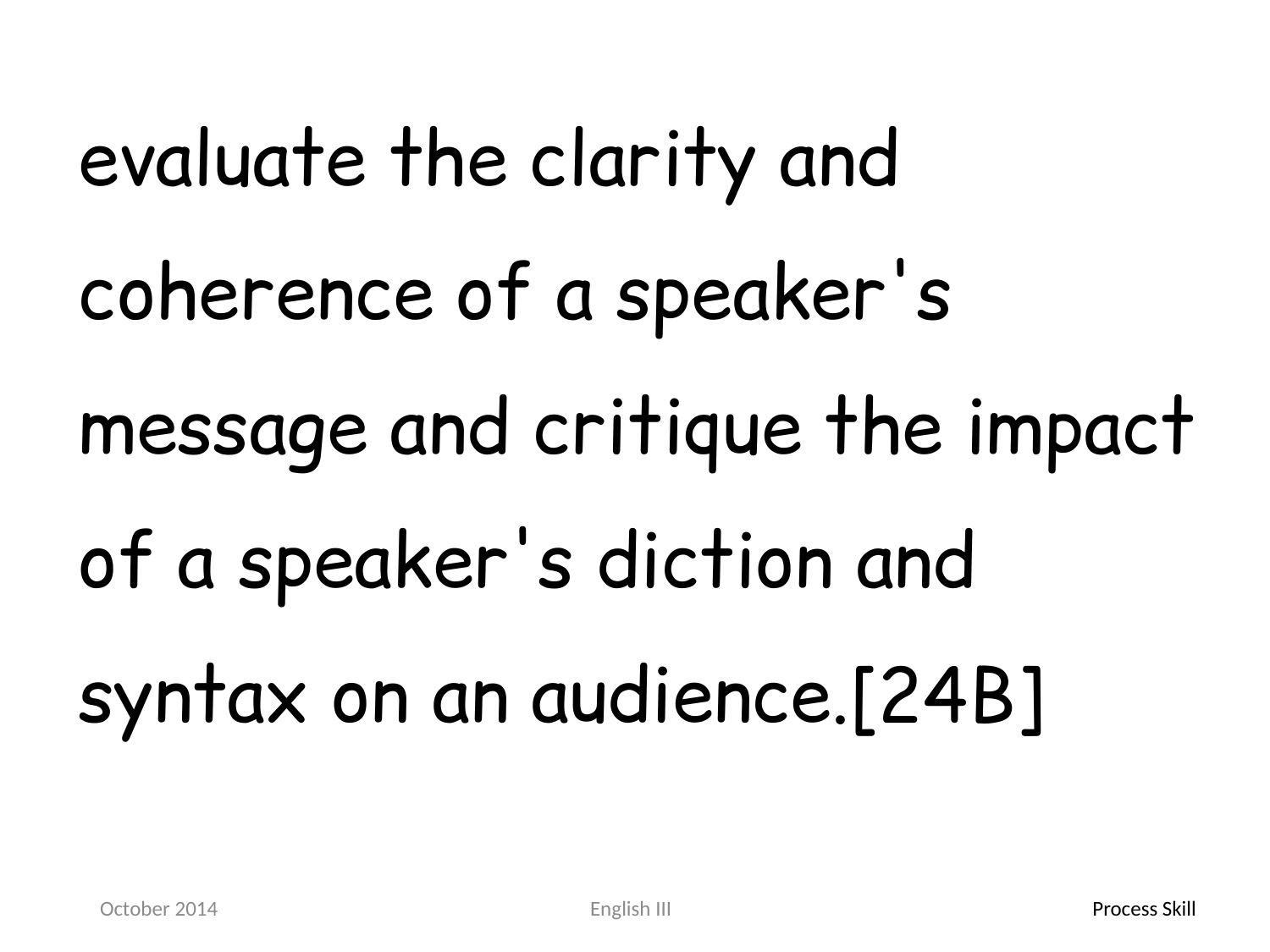

evaluate the clarity and coherence of a speaker's message and critique the impact of a speaker's diction and syntax on an audience.[24B]
October 2014
English III